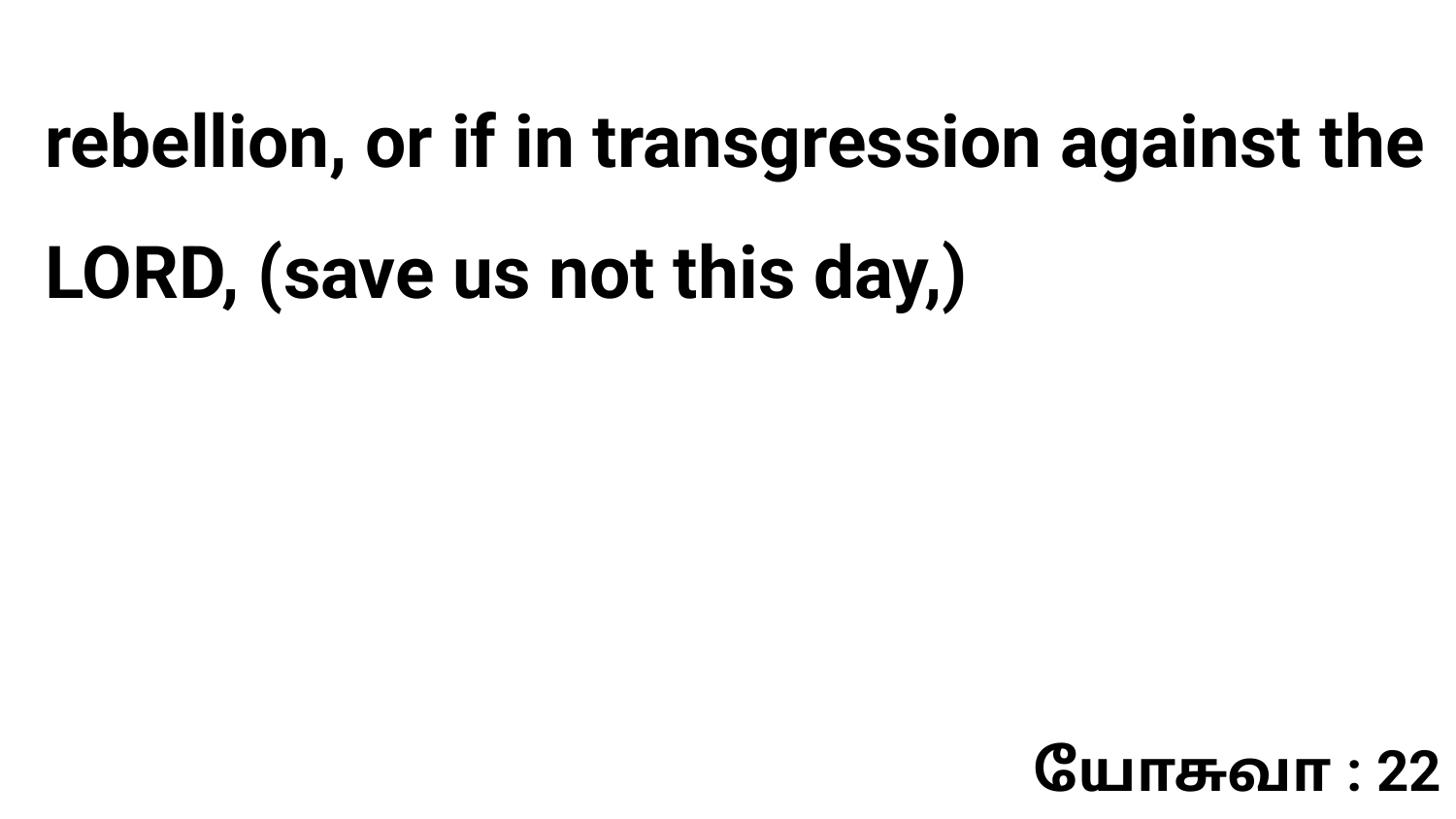

rebellion, or if in transgression against the LORD, (save us not this day,)
யோசுவா : 22